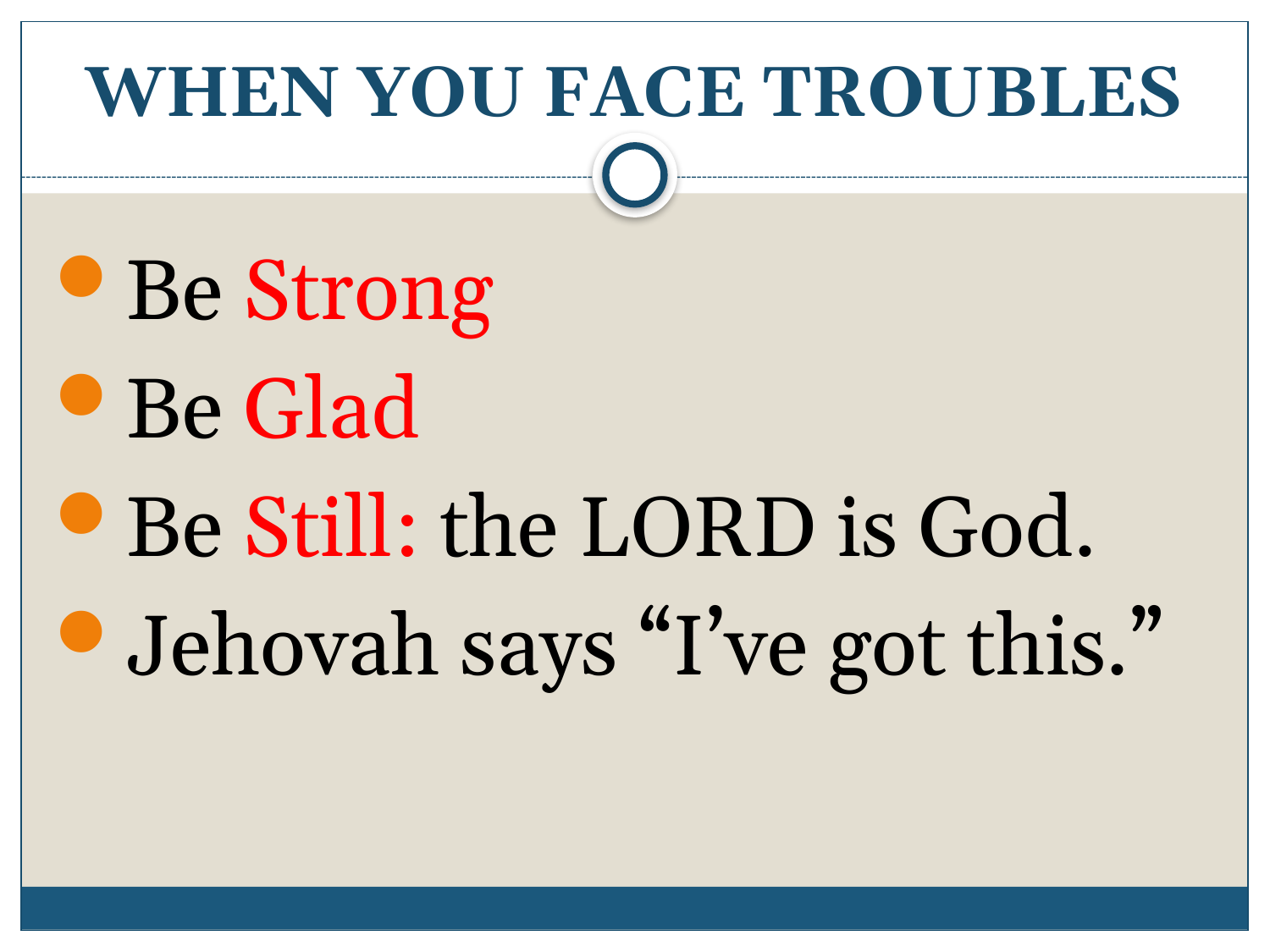

# WHEN YOU FACE TROUBLES

Be Strong
Be Glad
Be Still: the LORD is God.
Jehovah says “I’ve got this.”